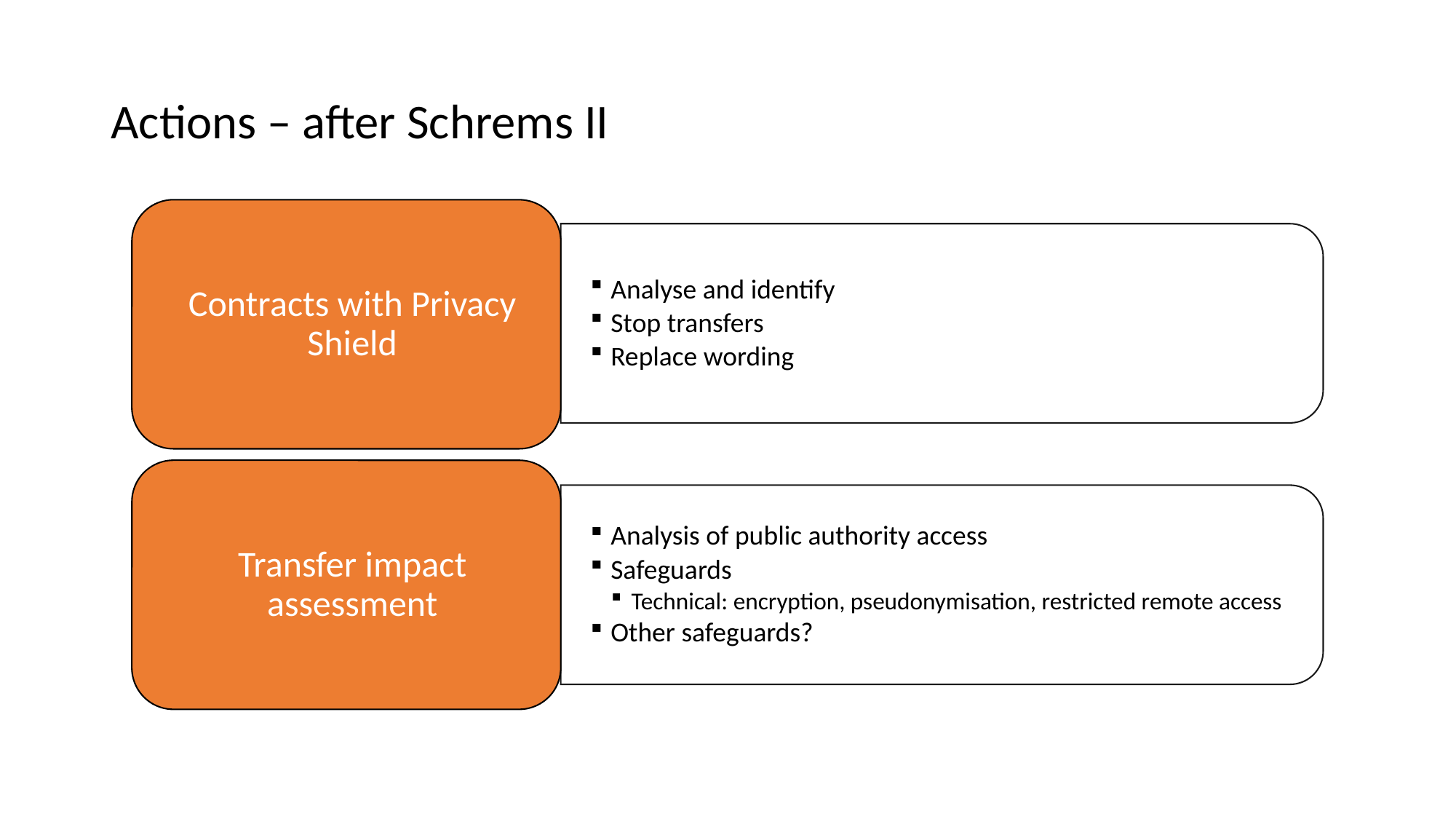

# Actions – after Schrems II
Analyse and identify
Stop transfers
Replace wording
Contracts with Privacy Shield
Analysis of public authority access
Safeguards
Technical: encryption, pseudonymisation, restricted remote access
Other safeguards?
Transfer impact assessment